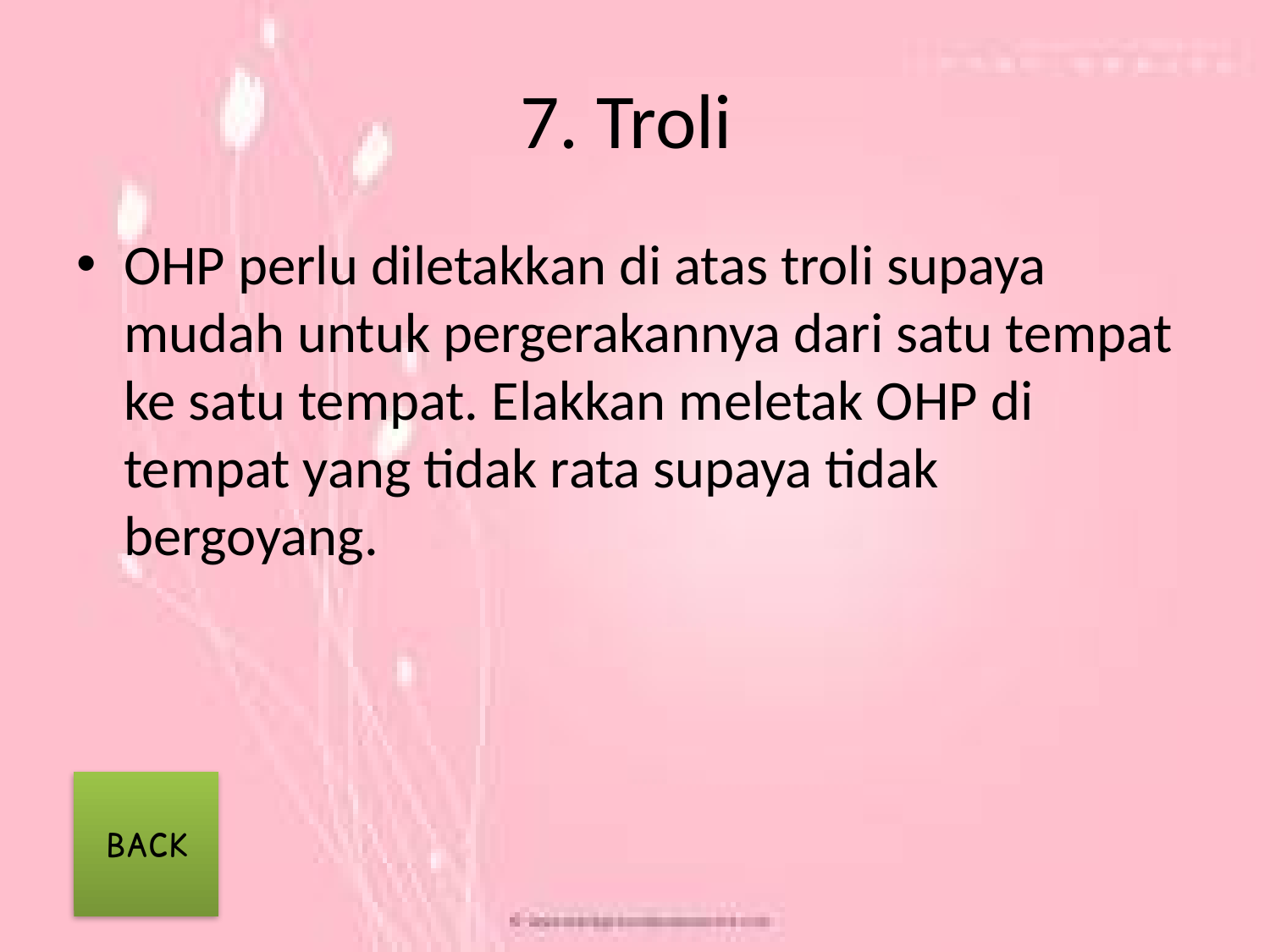

# 7. Troli
OHP perlu diletakkan di atas troli supaya mudah untuk pergerakannya dari satu tempat ke satu tempat. Elakkan meletak OHP di tempat yang tidak rata supaya tidak bergoyang.
BACK